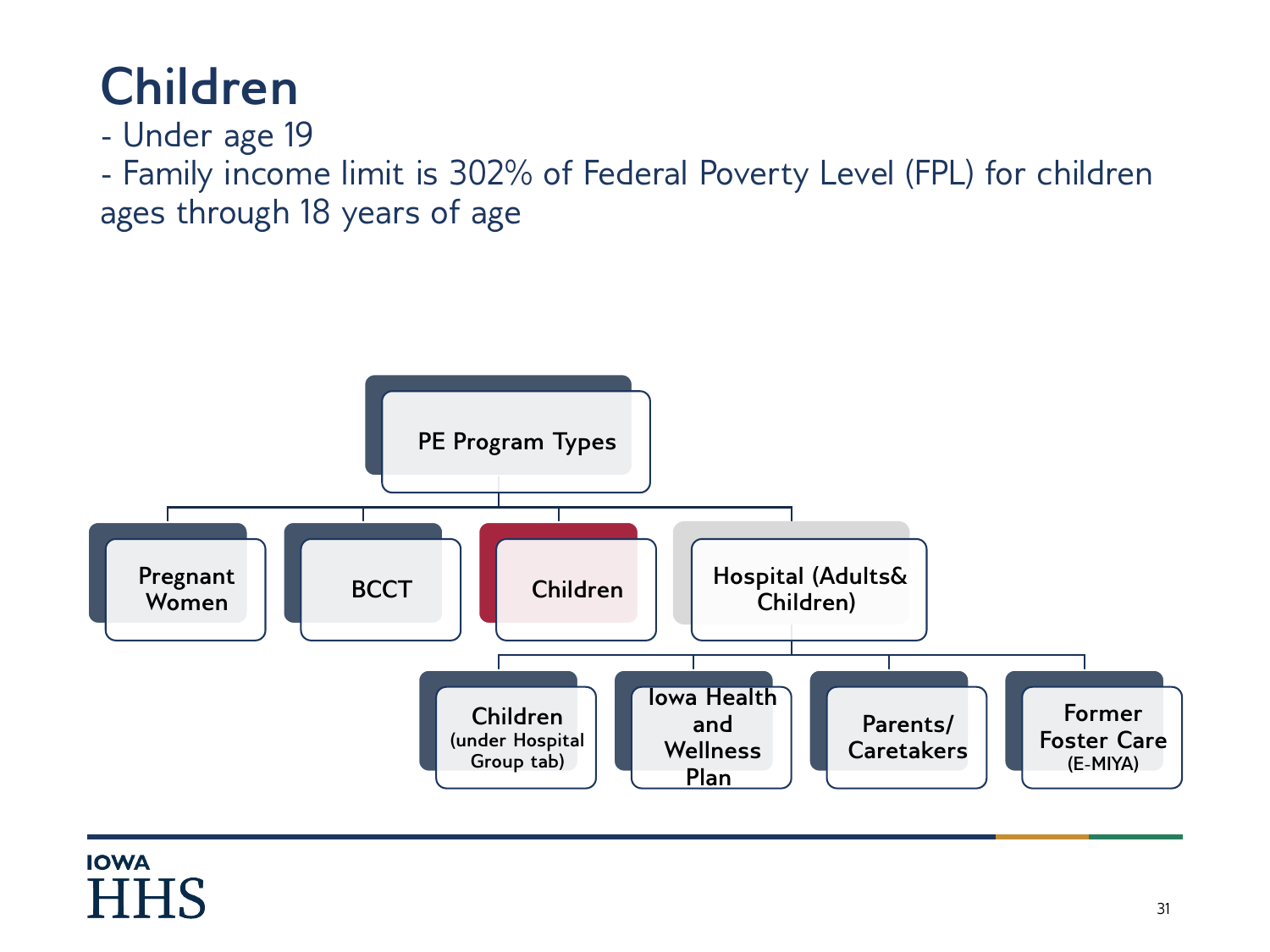

# Children - Under age 19 - Family income limit is 302% of Federal Poverty Level (FPL) for children ages through 18 years of age
PE Program Types
Pregnant Women
BCCT
Children
Hospital (Adults& Children)
Children (under Hospital Group tab)
Iowa Health and Wellness Plan
Parents/ Caretakers
Former Foster Care (E-MIYA)
31